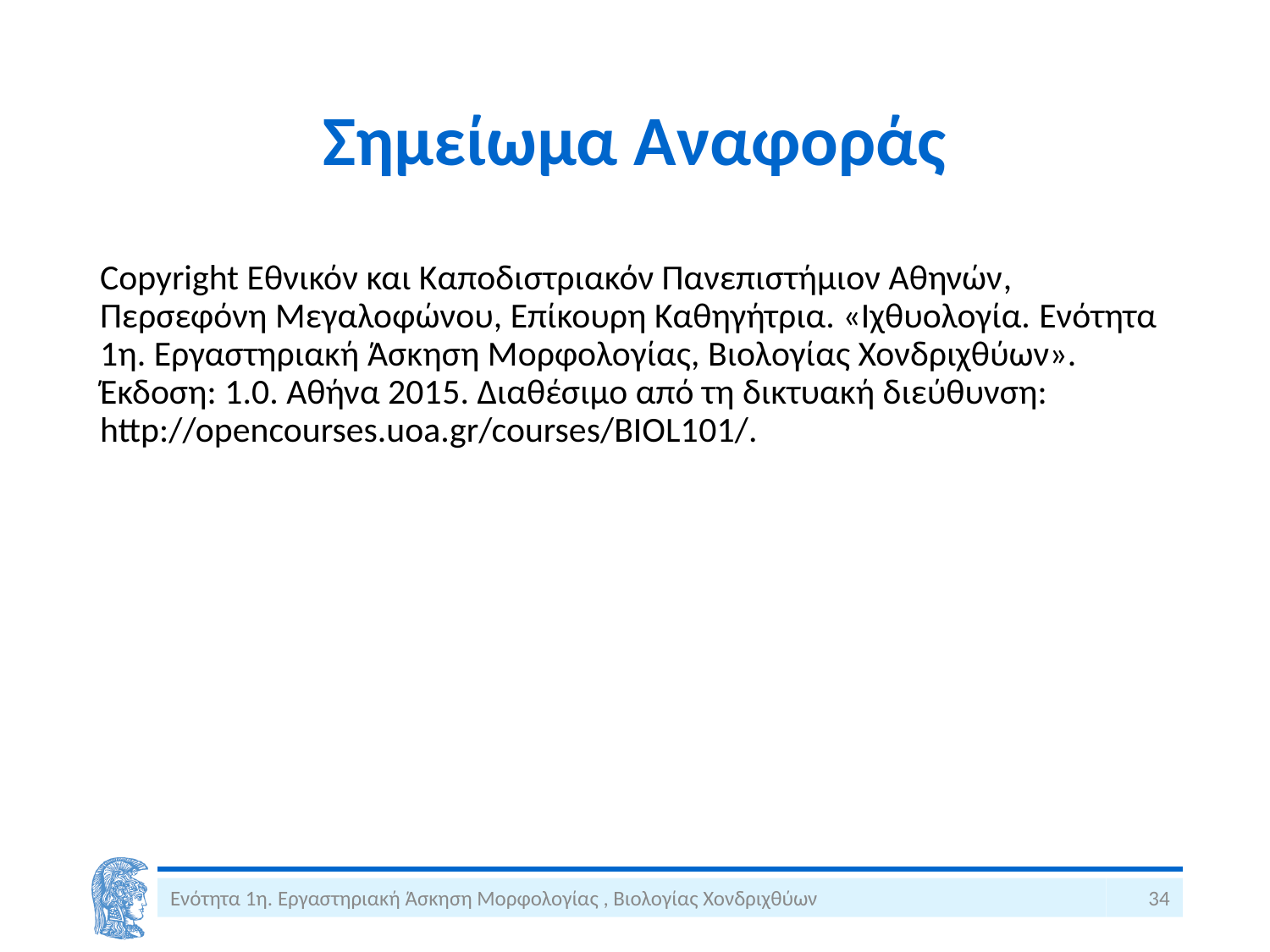

# Σημείωμα Αναφοράς
Copyright Εθνικόν και Καποδιστριακόν Πανεπιστήμιον Αθηνών, Περσεφόνη Μεγαλοφώνου, Επίκουρη Καθηγήτρια. «Ιχθυολογία. Ενότητα 1η. Εργαστηριακή Άσκηση Μορφολογίας, Βιολογίας Χονδριχθύων». Έκδοση: 1.0. Αθήνα 2015. Διαθέσιμο από τη δικτυακή διεύθυνση: http://opencourses.uoa.gr/courses/BIOL101/.

Ενότητα 1η. Εργαστηριακή Άσκηση Μορφολογίας , Βιολογίας Χονδριχθύων
34